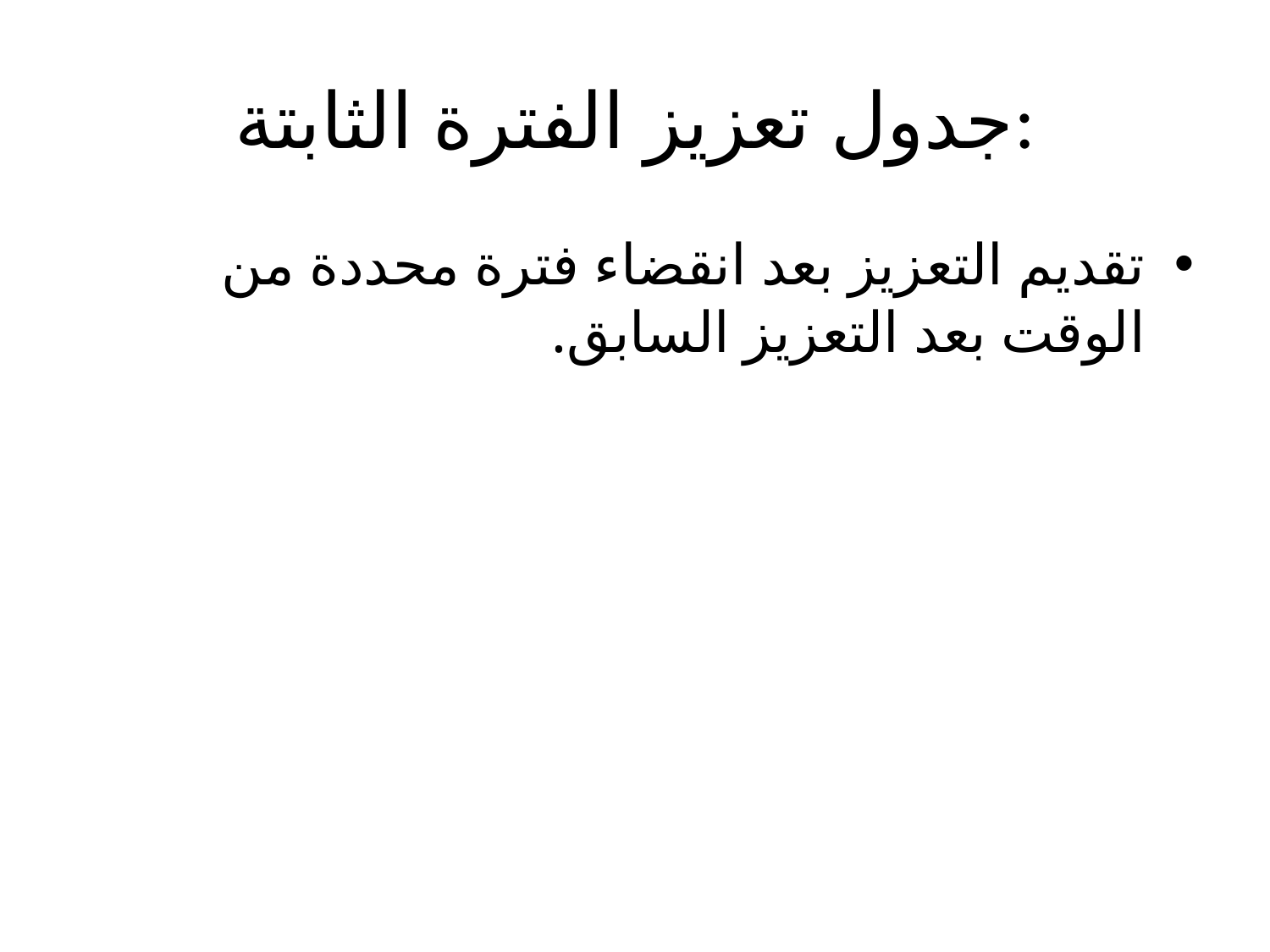

# جدول تعزيز الفترة الثابتة:
تقديم التعزيز بعد انقضاء فترة محددة من الوقت بعد التعزيز السابق.